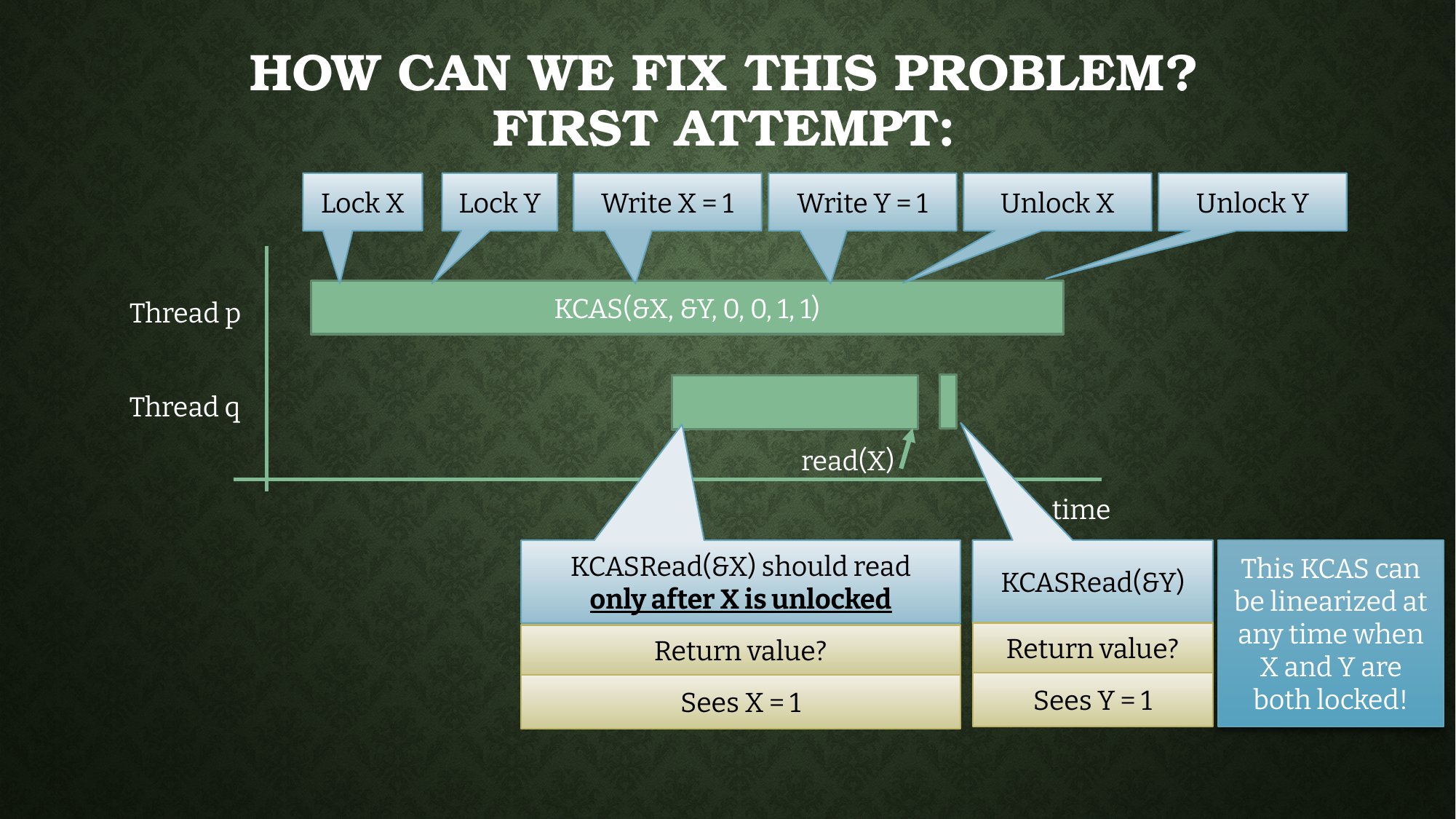

# How can we Fix this problem? First attempt:
Unlock X
Unlock Y
Lock Y
Write X = 1
Write Y = 1
Lock X
KCAS(&X, &Y, 0, 0, 1, 1)
Thread p

Thread q
read(X)
time
KCASRead(&Y)
This KCAS can be linearized at any time when X and Y are both locked!
KCASRead(&X) should read
only after X is unlocked
Return value?
Return value?
Sees Y = 1
Sees X = 1